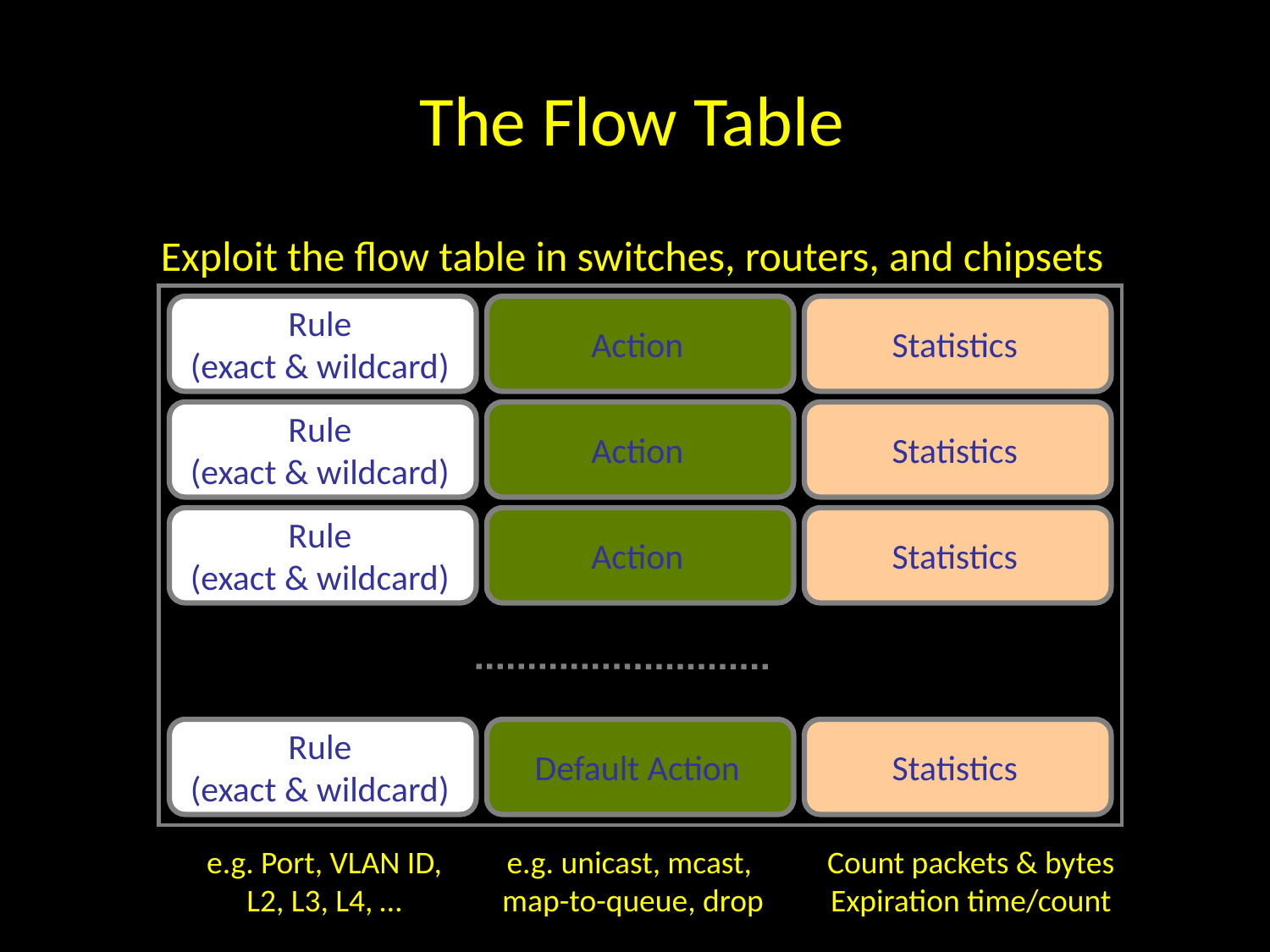

# The Flow Table
Exploit the flow table in switches, routers, and chipsets

Action

Statistics

Rule
(exact & wildcard)

Rule
(exact & wildcard)

Action

Statistics

Rule
(exact & wildcard)

Default Action

Statistics

Rule
(exact & wildcard)

Action

Statistics
Flow 1.
Flow 2.
Flow 3.
Flow N.
e.g. Port, VLAN ID,
L2, L3, L4, …
e.g. unicast, mcast,
map-to-queue, drop
Count packets & bytes
Expiration time/count